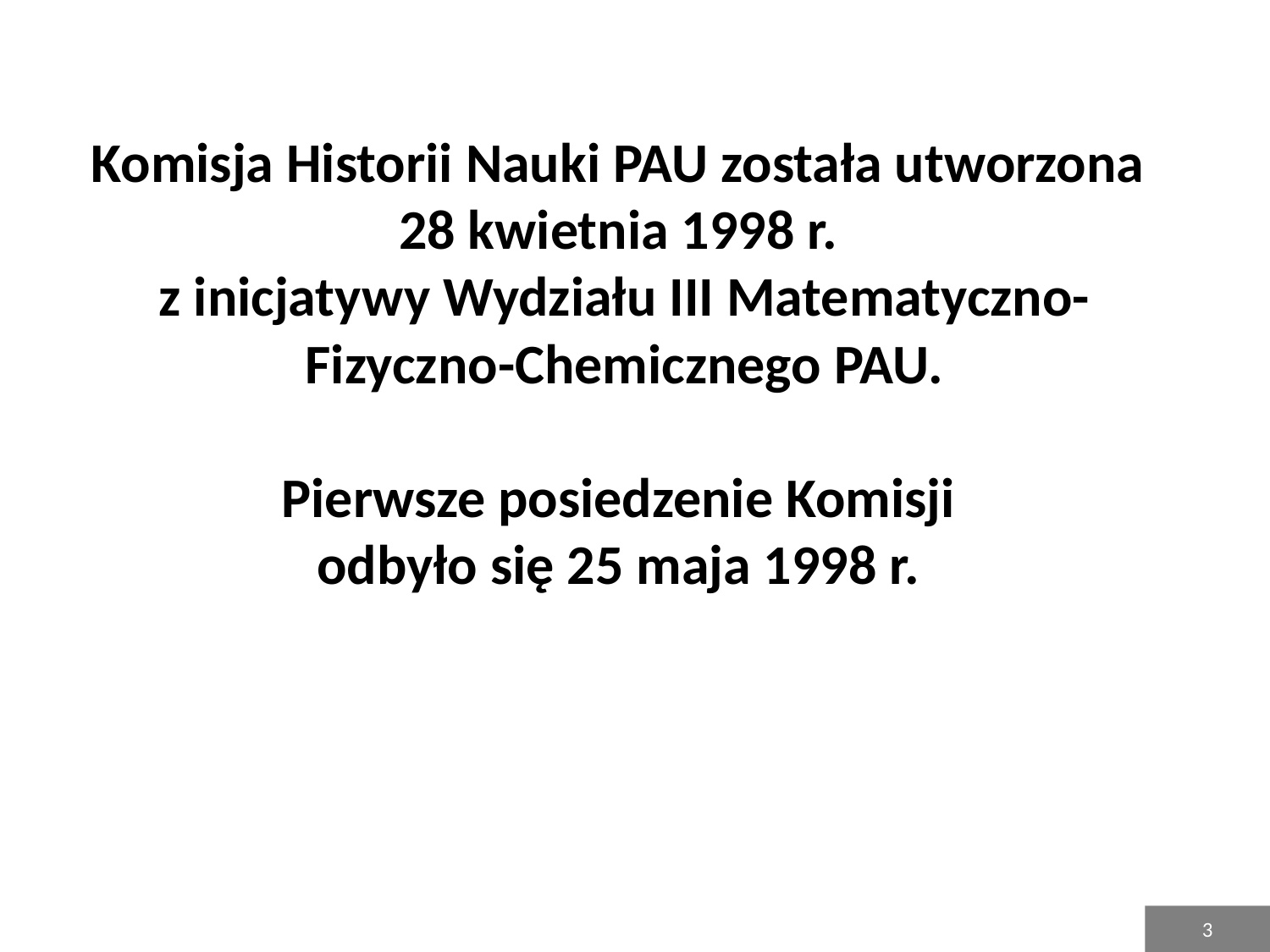

# Komisja Historii Nauki PAU została utworzona 28 kwietnia 1998 r. z inicjatywy Wydziału III Matematyczno-Fizyczno-Chemicznego PAU. Pierwsze posiedzenie Komisji odbyło się 25 maja 1998 r.
3